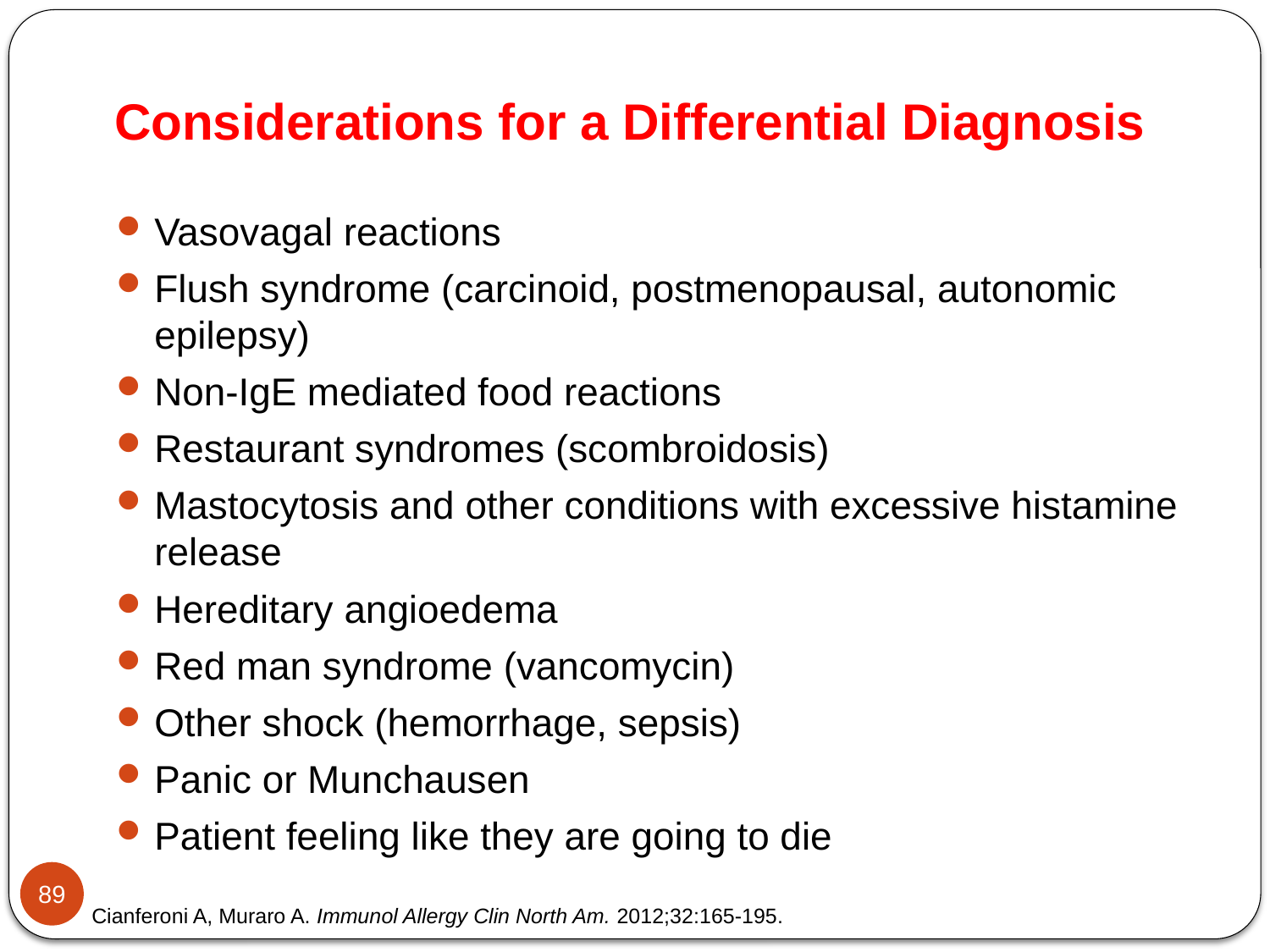

# Considerations for a Differential Diagnosis
Vasovagal reactions
Flush syndrome (carcinoid, postmenopausal, autonomic epilepsy)
Non-IgE mediated food reactions
Restaurant syndromes (scombroidosis)
Mastocytosis and other conditions with excessive histamine release
Hereditary angioedema
Red man syndrome (vancomycin)
Other shock (hemorrhage, sepsis)
Panic or Munchausen
Patient feeling like they are going to die
89
Cianferoni A, Muraro A. Immunol Allergy Clin North Am. 2012;32:165-195.